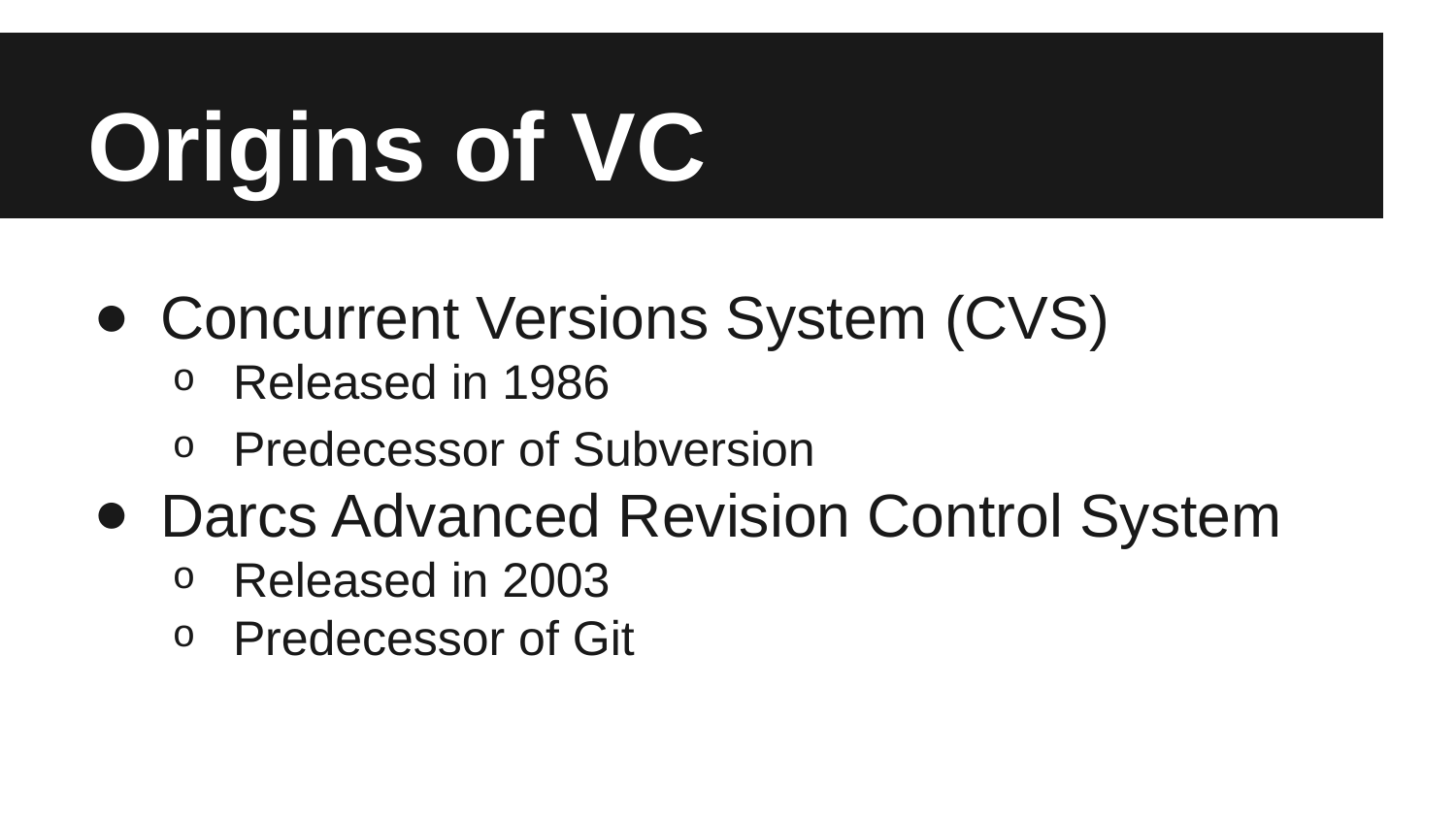

# Origins of VC
Concurrent Versions System (CVS)
Released in 1986
Predecessor of Subversion
Darcs Advanced Revision Control System
Released in 2003
Predecessor of Git